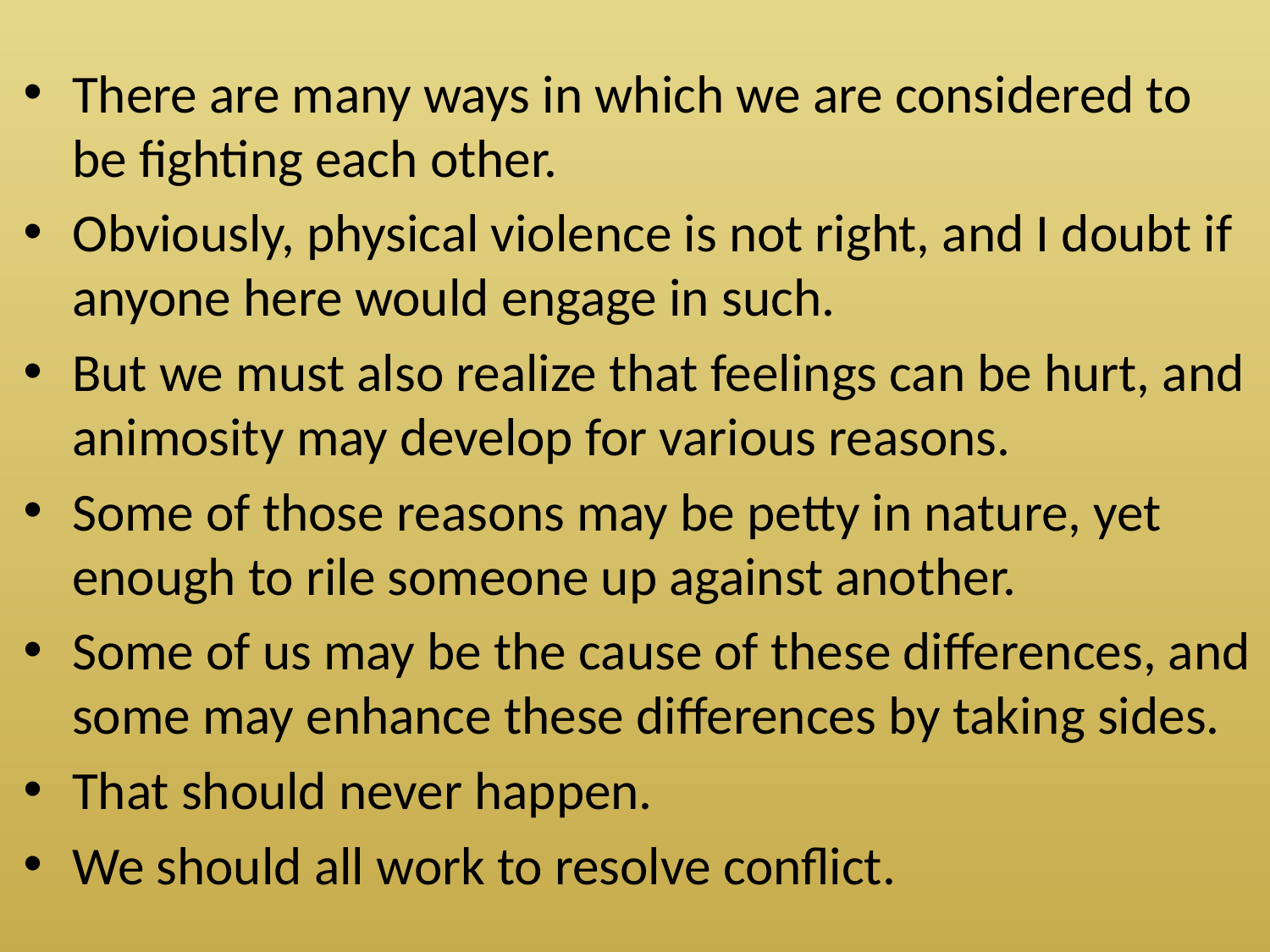

There are many ways in which we are considered to be fighting each other.
Obviously, physical violence is not right, and I doubt if anyone here would engage in such.
But we must also realize that feelings can be hurt, and animosity may develop for various reasons.
Some of those reasons may be petty in nature, yet enough to rile someone up against another.
Some of us may be the cause of these differences, and some may enhance these differences by taking sides.
That should never happen.
We should all work to resolve conflict.